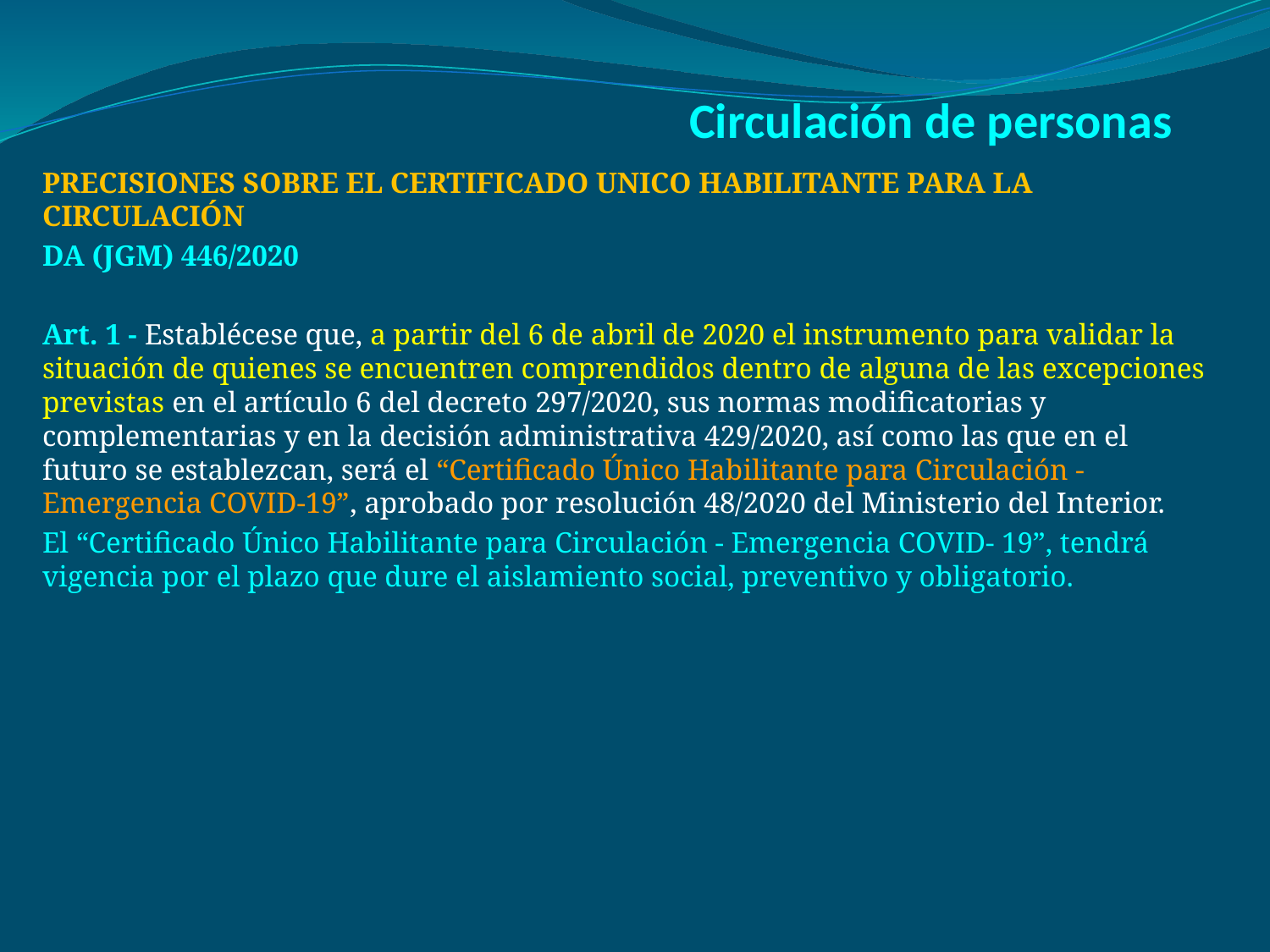

# Circulación de personas
PRECISIONES SOBRE EL CERTIFICADO UNICO HABILITANTE PARA LA CIRCULACIÓN
DA (JGM) 446/2020

Art. 1 - Establécese que, a partir del 6 de abril de 2020 el instrumento para validar la situación de quienes se encuentren comprendidos dentro de alguna de las excepciones previstas en el artículo 6 del decreto 297/2020, sus normas modificatorias y complementarias y en la decisión administrativa 429/2020, así como las que en el futuro se establezcan, será el “Certificado Único Habilitante para Circulación - Emergencia COVID-19”, aprobado por resolución 48/2020 del Ministerio del Interior.
El “Certificado Único Habilitante para Circulación - Emergencia COVID- 19”, tendrá vigencia por el plazo que dure el aislamiento social, preventivo y obligatorio.